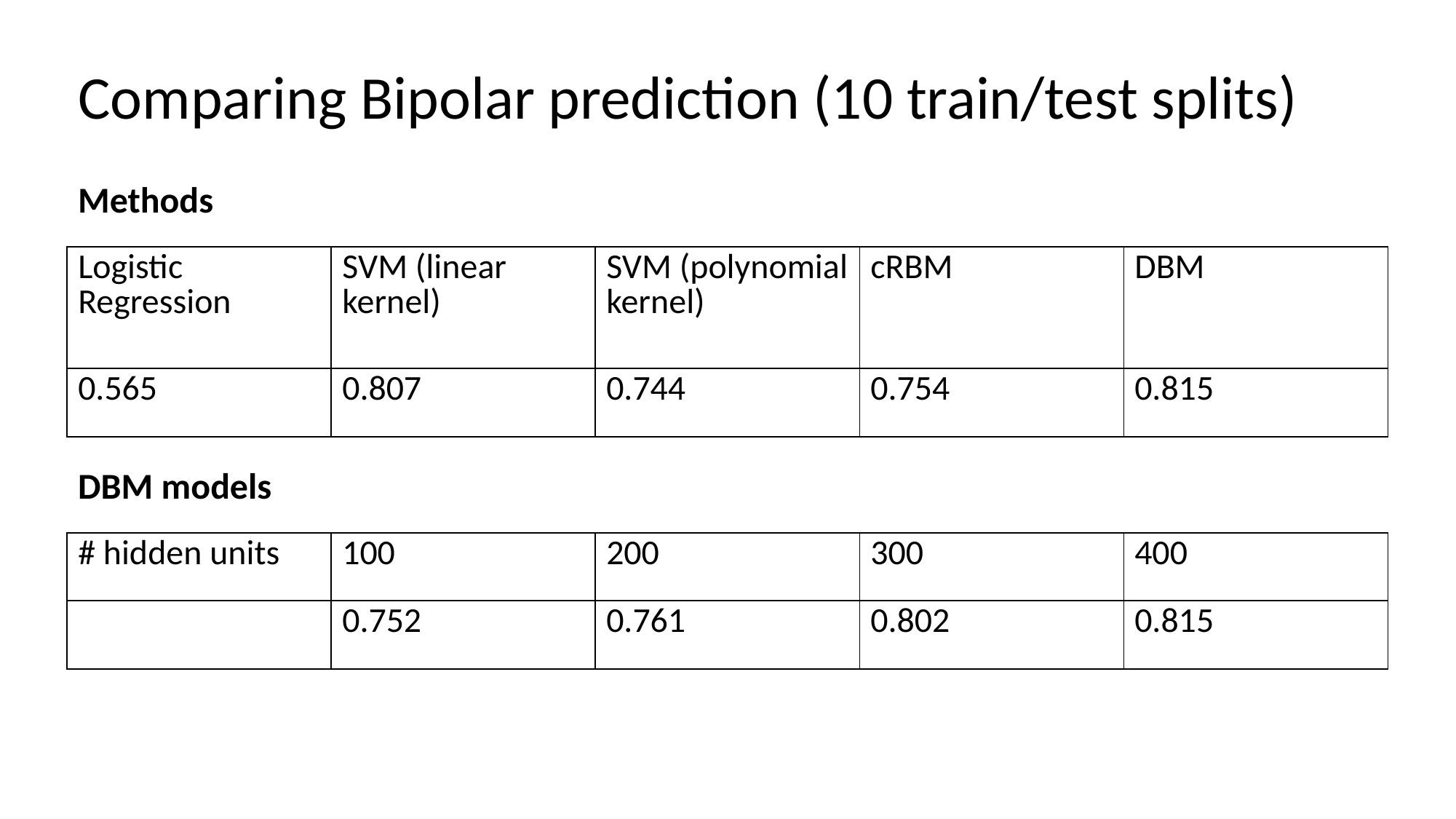

# Comparing Bipolar prediction (10 train/test splits)
Methods
| Logistic Regression | SVM (linear kernel) | SVM (polynomial kernel) | cRBM | DBM |
| --- | --- | --- | --- | --- |
| 0.565 | 0.807 | 0.744 | 0.754 | 0.815 |
DBM models
| # hidden units | 100 | 200 | 300 | 400 |
| --- | --- | --- | --- | --- |
|  | 0.752 | 0.761 | 0.802 | 0.815 |